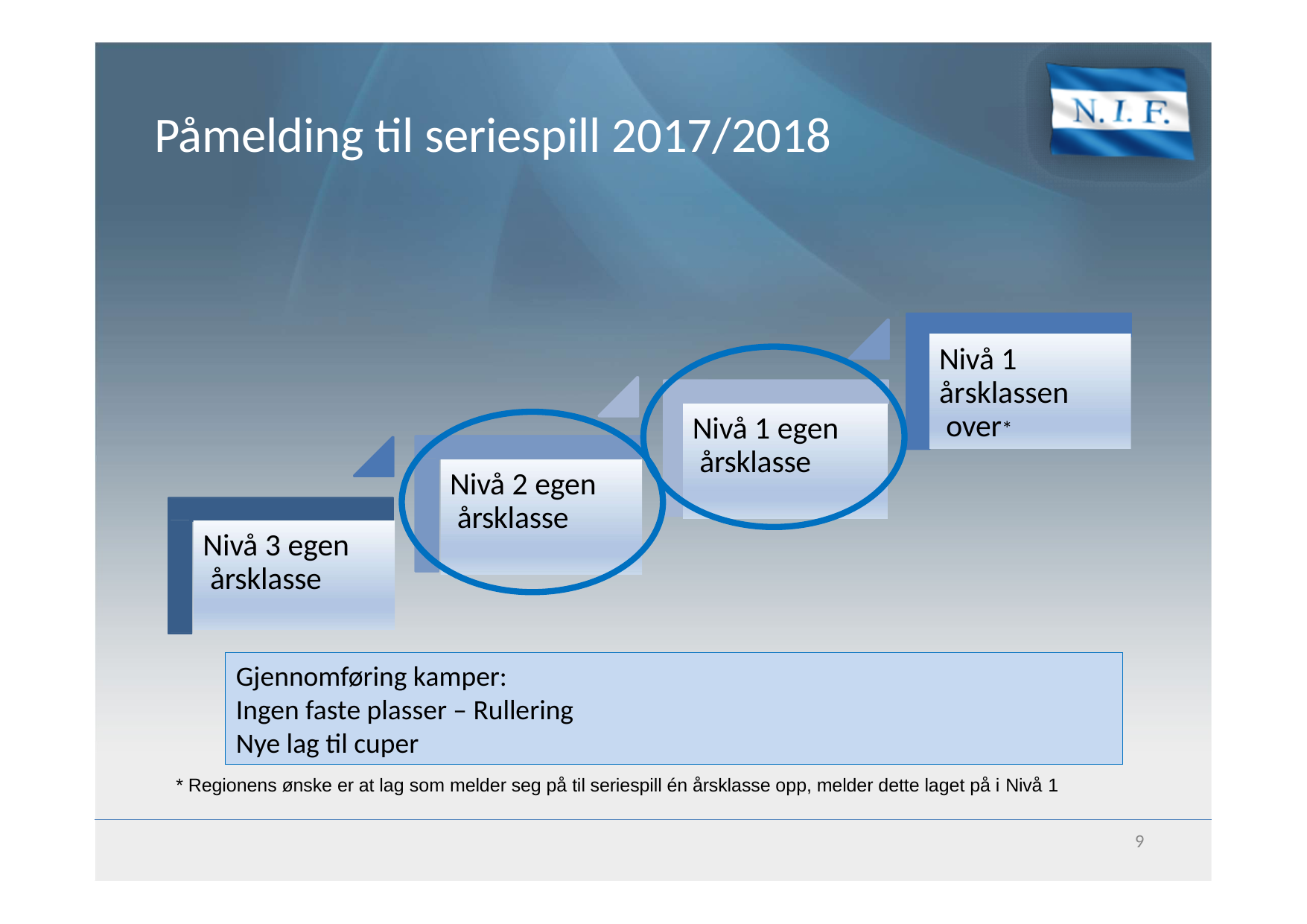

# Påmelding til seriespill 2017/2018

Nivå 1  årsklassen  over*

Nivå 1  årsklassen  over*

Nivå 1 egen  årsklasse

Nivå 1 egen  årsklasse

Nivå 2 egen  årsklasse

Nivå 2 egen  årsklasse

Nivå 3 egen  årsklasse

Nivå 3 egen  årsklasse
Gjennomføring kamper:
Ingen faste plasser – Rullering
Nye lag til cuper
* Regionens ønske er at lag som melder seg på til seriespill én årsklasse opp, melder dette laget på i Nivå 1

9